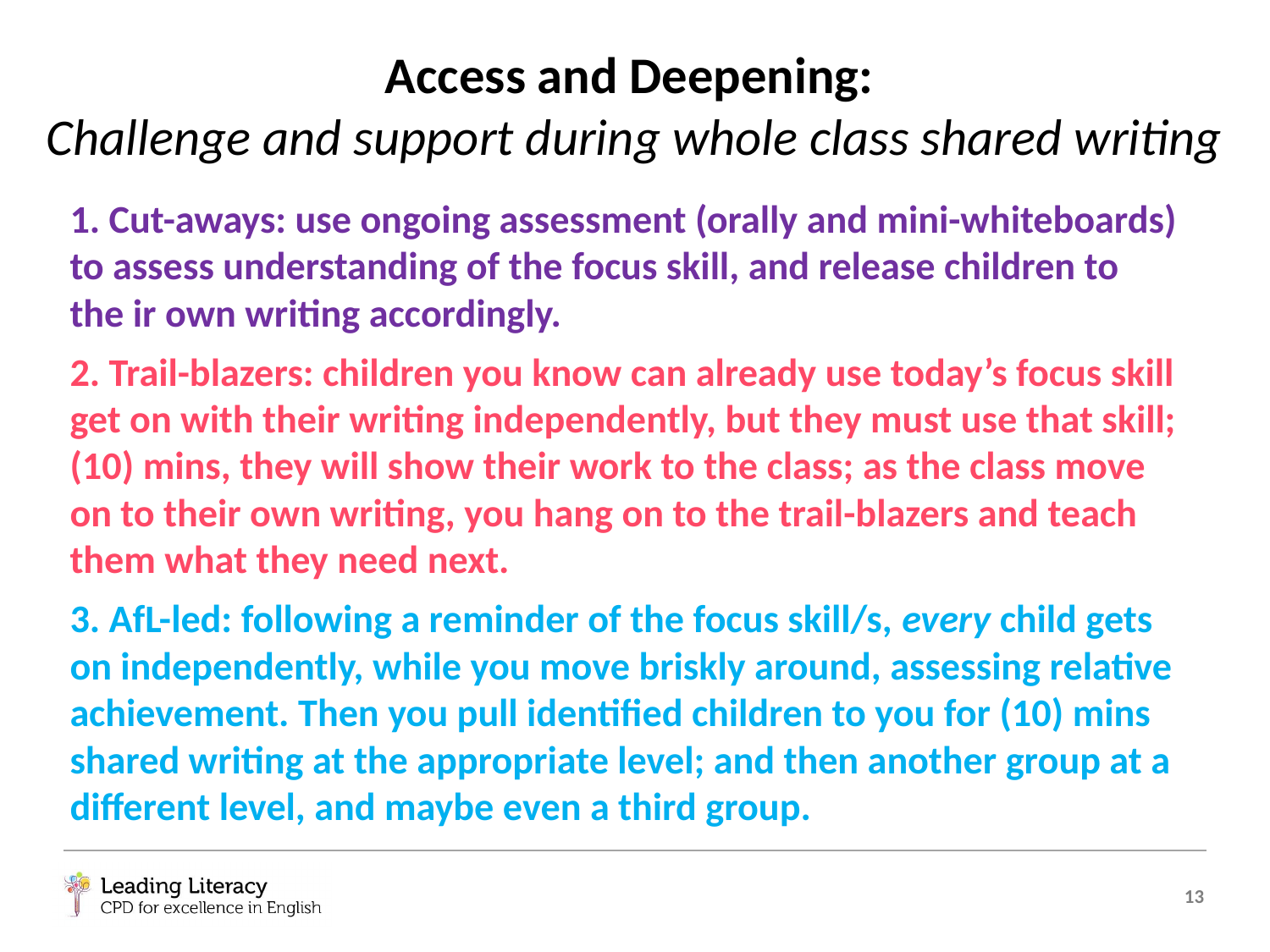

# Access and Deepening: Challenge and support during whole class shared writing
1. Cut-aways: use ongoing assessment (orally and mini-whiteboards) to assess understanding of the focus skill, and release children to the ir own writing accordingly.
2. Trail-blazers: children you know can already use today’s focus skill get on with their writing independently, but they must use that skill; (10) mins, they will show their work to the class; as the class move on to their own writing, you hang on to the trail-blazers and teach them what they need next.
3. AfL-led: following a reminder of the focus skill/s, every child gets on independently, while you move briskly around, assessing relative achievement. Then you pull identified children to you for (10) mins shared writing at the appropriate level; and then another group at a different level, and maybe even a third group.